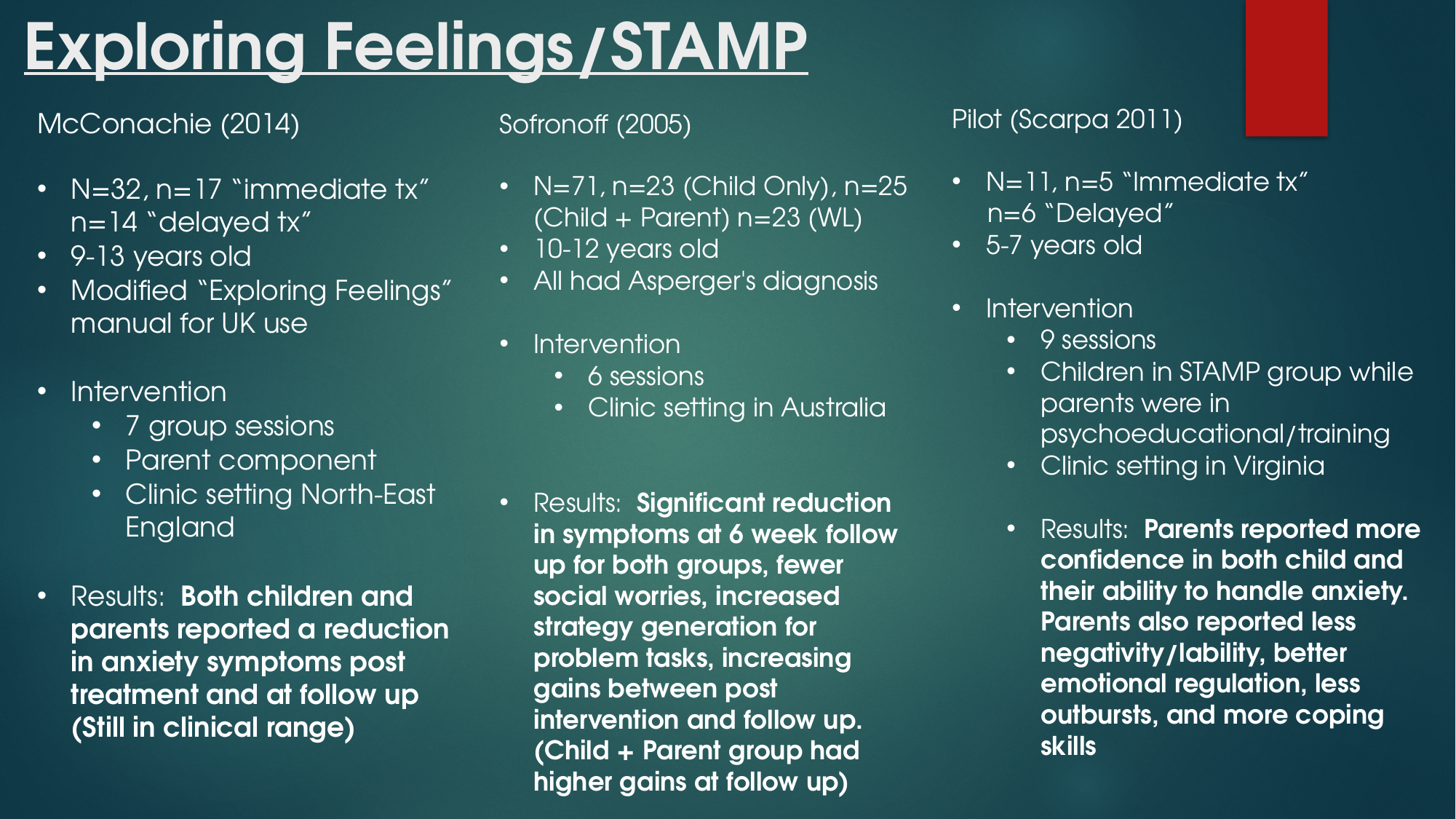

# Exploring Feelings/STAMP
Pilot (Scarpa 2011)

N=11, n=5 “Immediate tx”
     n=6 “Delayed”
5-7 years old

Intervention
9 sessions
Children in STAMP group while parents were in psychoeducational/training
Clinic setting in Virginia

Results:  Parents reported more confidence in both child and their ability to handle anxiety.  Parents also reported less negativity/lability, better emotional regulation, less outbursts, and more coping skills

McConachie (2014)

N=32, n=17 “immediate tx” n=14 “delayed tx”
9-13 years old
Modified “Exploring Feelings” manual for UK use

Intervention
7 group sessions
Parent component
Clinic setting North-East England

Results:  Both children and parents reported a reduction in anxiety symptoms post treatment and at follow up (Still in clinical range)
Sofronoff (2005)

N=71, n=23 (Child Only), n=25  (Child + Parent) n=23 (WL)
10-12 years old
All had Asperger's diagnosis

Intervention
6 sessions
Clinic setting in Australia

Results:  Significant reduction in symptoms at 6 week follow up for both groups, fewer social worries, increased strategy generation for problem tasks, increasing gains between post intervention and follow up.  (Child + Parent group had higher gains at follow up)